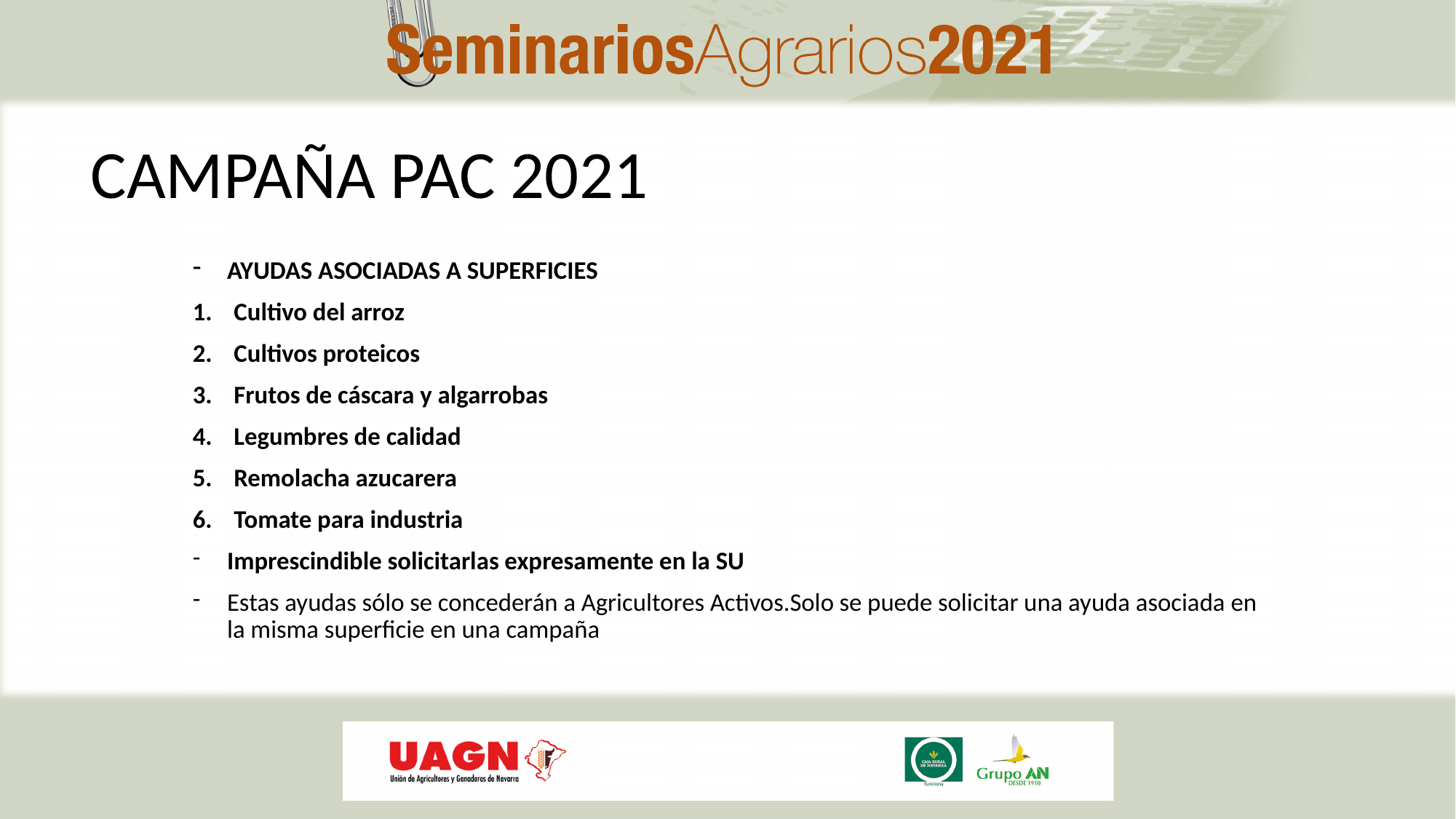

# CAMPAÑA PAC 2021
AYUDAS ASOCIADAS A SUPERFICIES
Cultivo del arroz
Cultivos proteicos
Frutos de cáscara y algarrobas
Legumbres de calidad
Remolacha azucarera
Tomate para industria
Imprescindible solicitarlas expresamente en la SU
Estas ayudas sólo se concederán a Agricultores Activos.Solo se puede solicitar una ayuda asociada en la misma superficie en una campaña